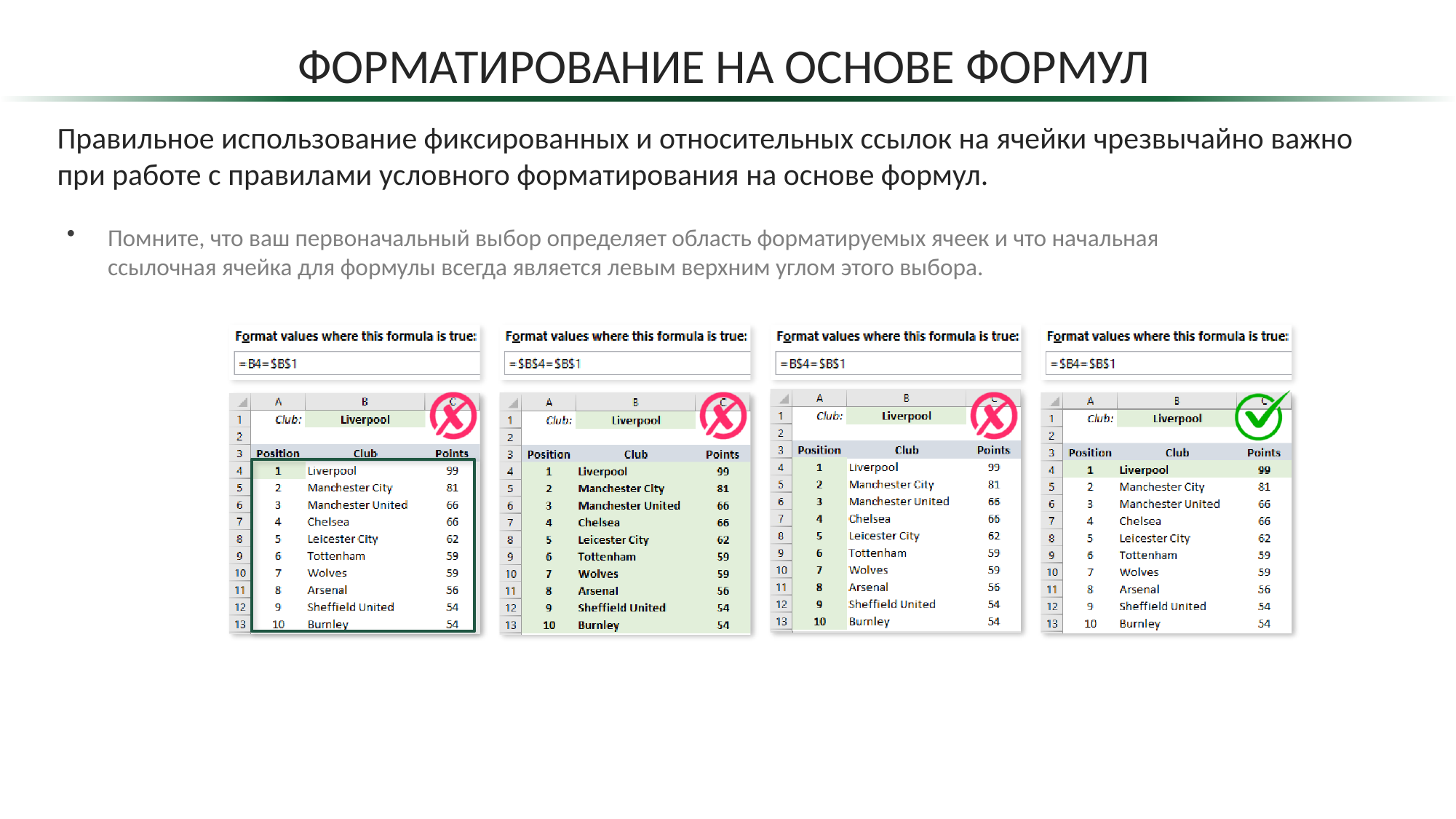

# ФОРМАТИРОВАНИЕ НА ОСНОВЕ ФОРМУЛ

Правильное использование фиксированных и относительных ссылок на ячейки чрезвычайно важно при работе с правилами условного форматирования на основе формул.
Помните, что ваш первоначальный выбор определяет область форматируемых ячеек и что начальная ссылочная ячейка для формулы всегда является левым верхним углом этого выбора.